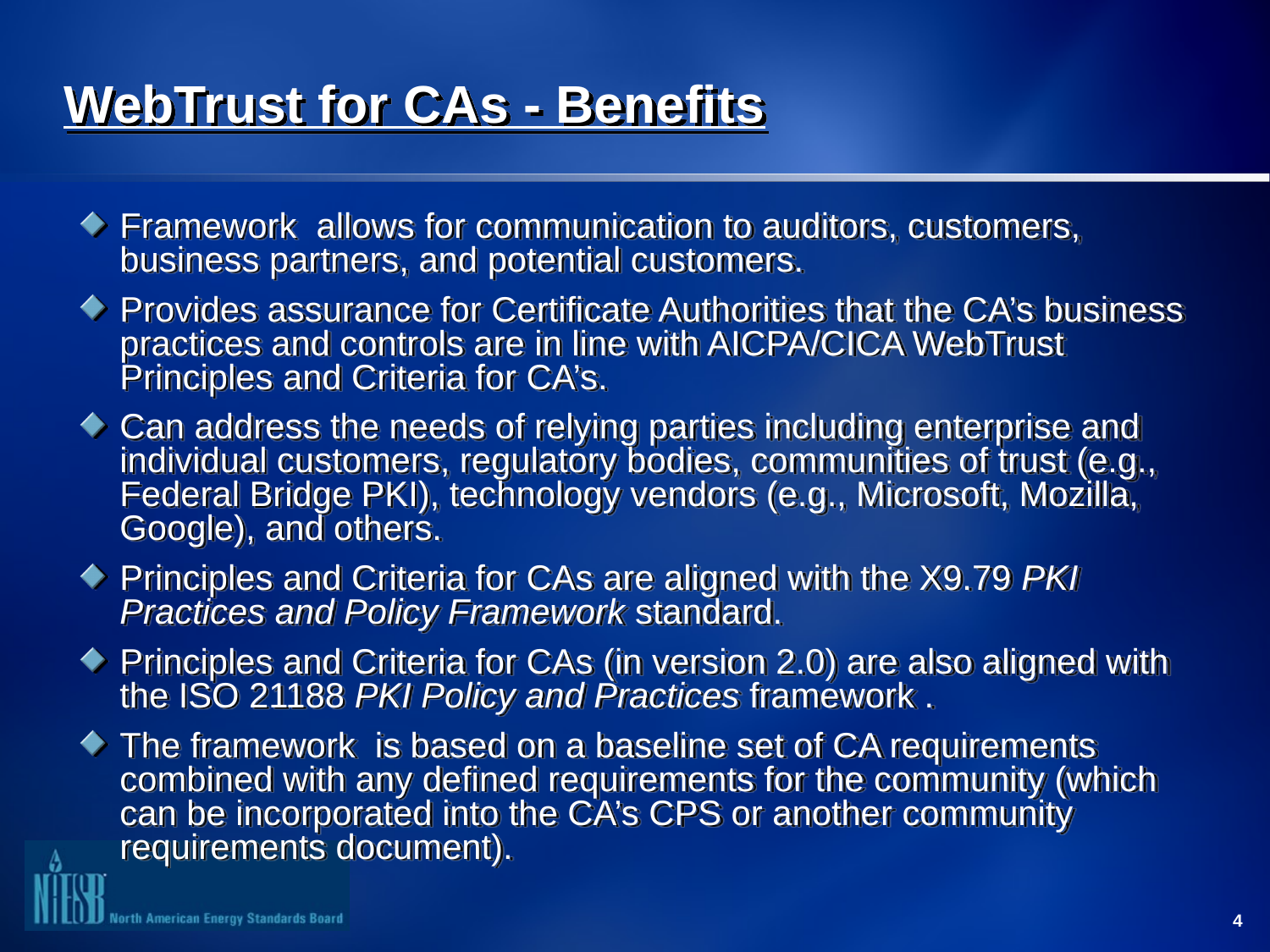

# WebTrust for CAs - Benefits
Framework  allows for communication to auditors, customers, business partners, and potential customers.
Provides assurance for Certificate Authorities that the CA’s business practices and controls are in line with AICPA/CICA WebTrust Principles and Criteria for CA’s.
Can address the needs of relying parties including enterprise and individual customers, regulatory bodies, communities of trust (e.g., Federal Bridge PKI), technology vendors (e.g., Microsoft, Mozilla, Google), and others.
Principles and Criteria for CAs are aligned with the X9.79 PKI Practices and Policy Framework standard.
Principles and Criteria for CAs (in version 2.0) are also aligned with the ISO 21188 PKI Policy and Practices framework .
The framework  is based on a baseline set of CA requirements combined with any defined requirements for the community (which can be incorporated into the CA’s CPS or another community requirements document).